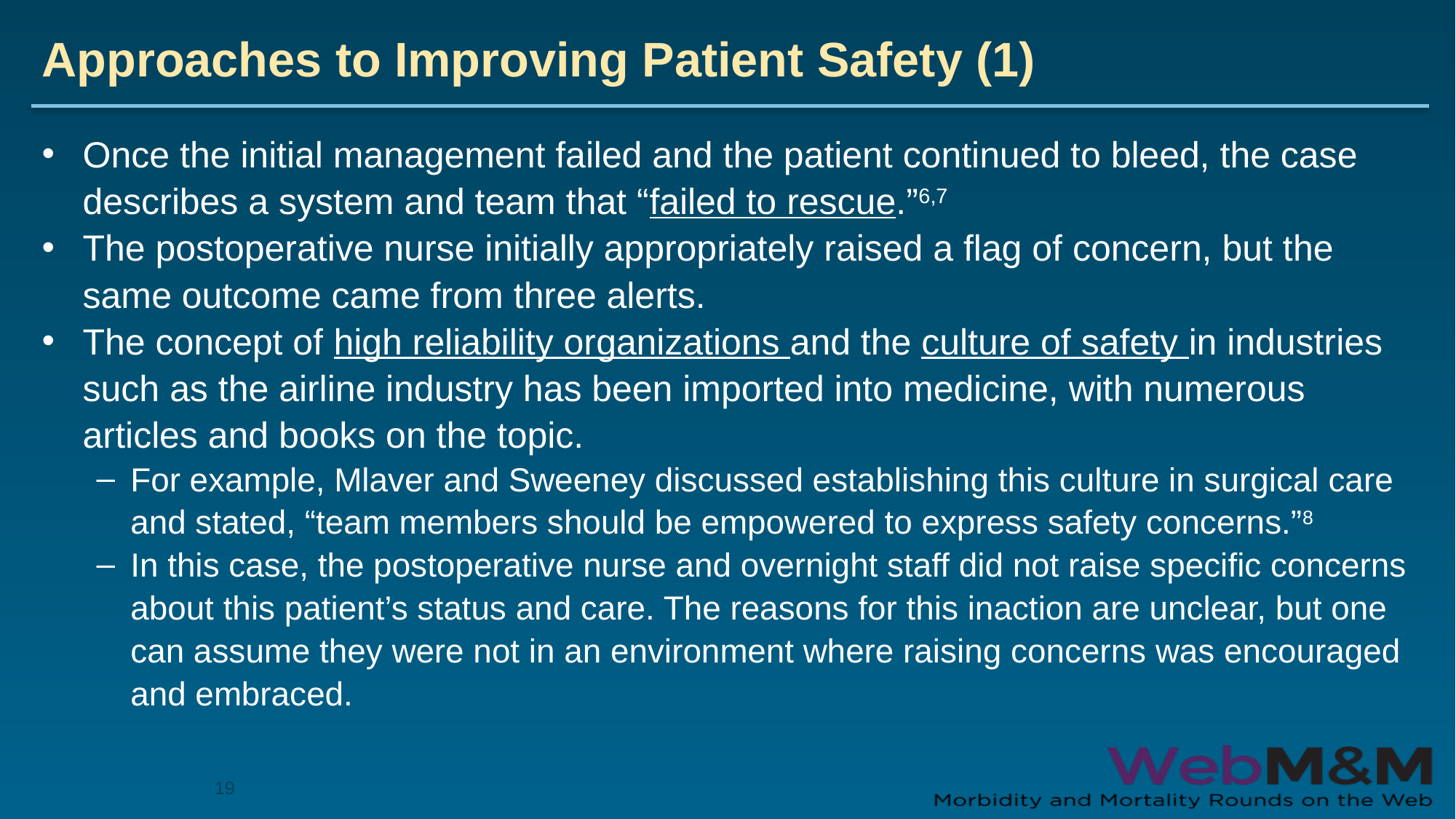

# Approaches to Improving Patient Safety (1)
Once the initial management failed and the patient continued to bleed, the case describes a system and team that “failed to rescue.”6,7
The postoperative nurse initially appropriately raised a flag of concern, but the same outcome came from three alerts.
The concept of high reliability organizations and the culture of safety in industries such as the airline industry has been imported into medicine, with numerous articles and books on the topic.
For example, Mlaver and Sweeney discussed establishing this culture in surgical care and stated, “team members should be empowered to express safety concerns.”8
In this case, the postoperative nurse and overnight staff did not raise specific concerns about this patient’s status and care. The reasons for this inaction are unclear, but one can assume they were not in an environment where raising concerns was encouraged and embraced.
19